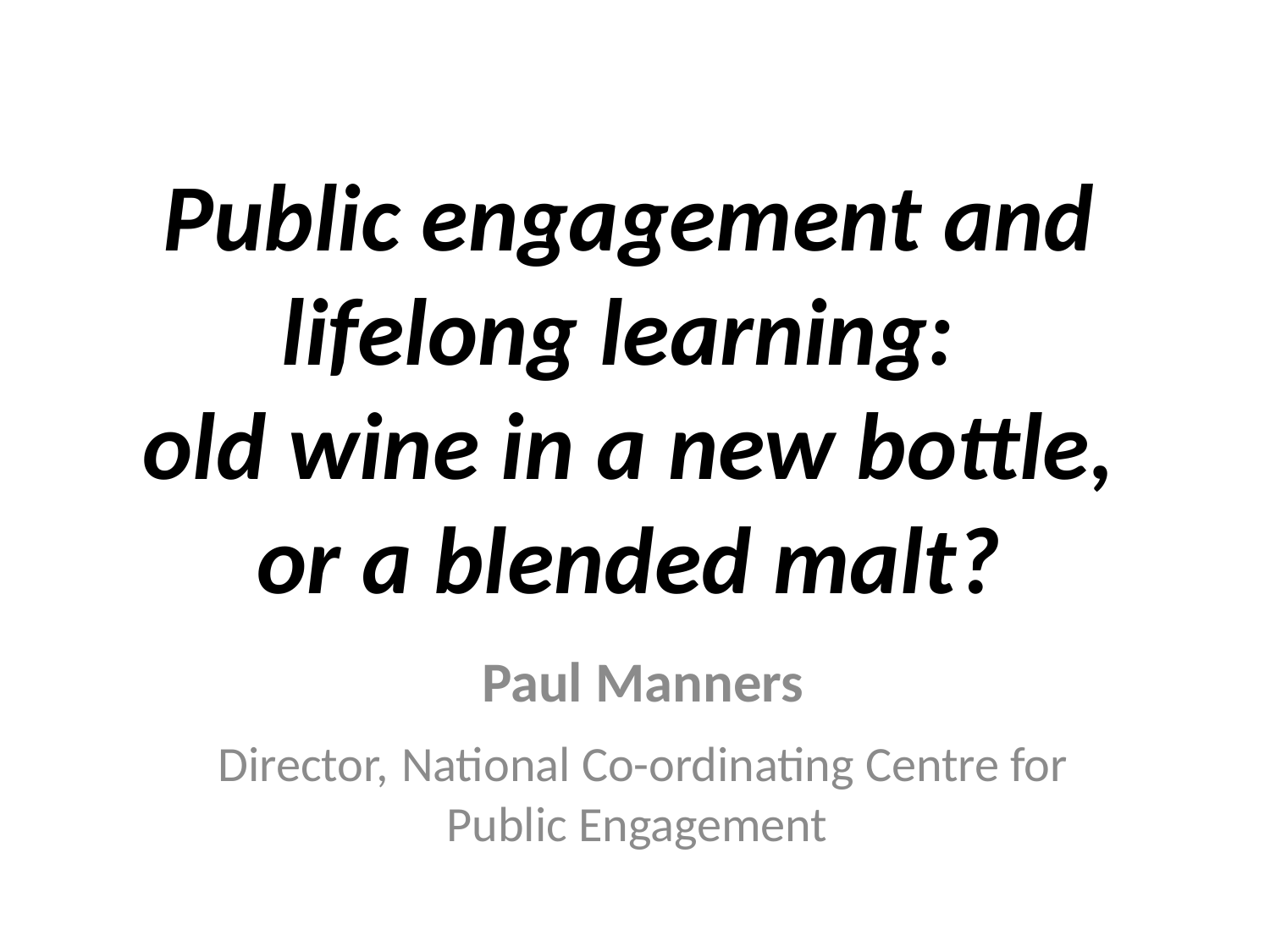

# Public engagement and lifelong learning: old wine in a new bottle, or a blended malt?
Paul Manners
Director, National Co-ordinating Centre for Public Engagement